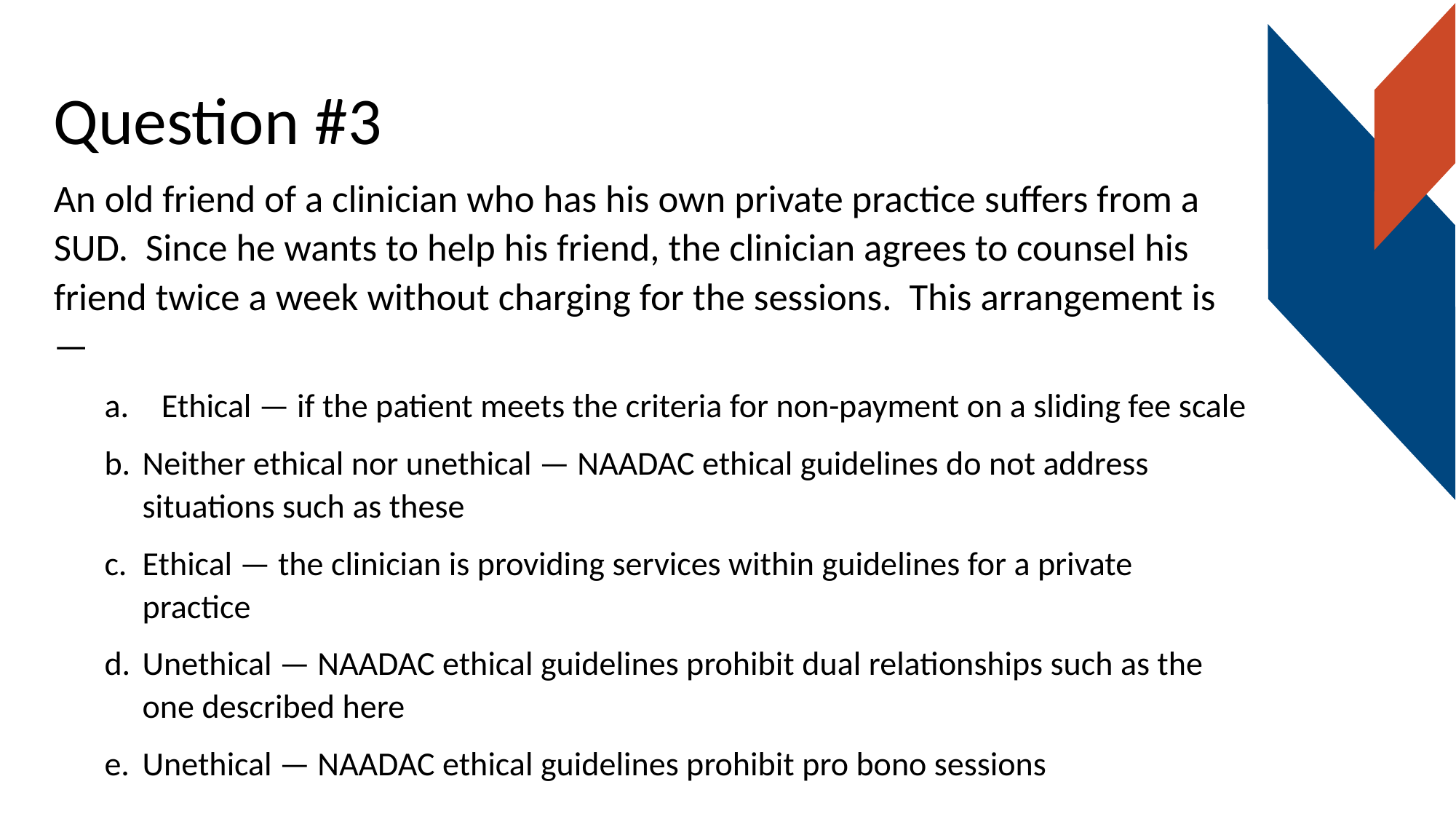

# Question #3
An old friend of a clinician who has his own private practice suffers from a SUD.  Since he wants to help his friend, the clinician agrees to counsel his friend twice a week without charging for the sessions.  This arrangement is—
Ethical — if the patient meets the criteria for non-payment on a sliding fee scale
Neither ethical nor unethical — NAADAC ethical guidelines do not address situations such as these
Ethical — the clinician is providing services within guidelines for a private practice
Unethical — NAADAC ethical guidelines prohibit dual relationships such as the one described here
Unethical — NAADAC ethical guidelines prohibit pro bono sessions